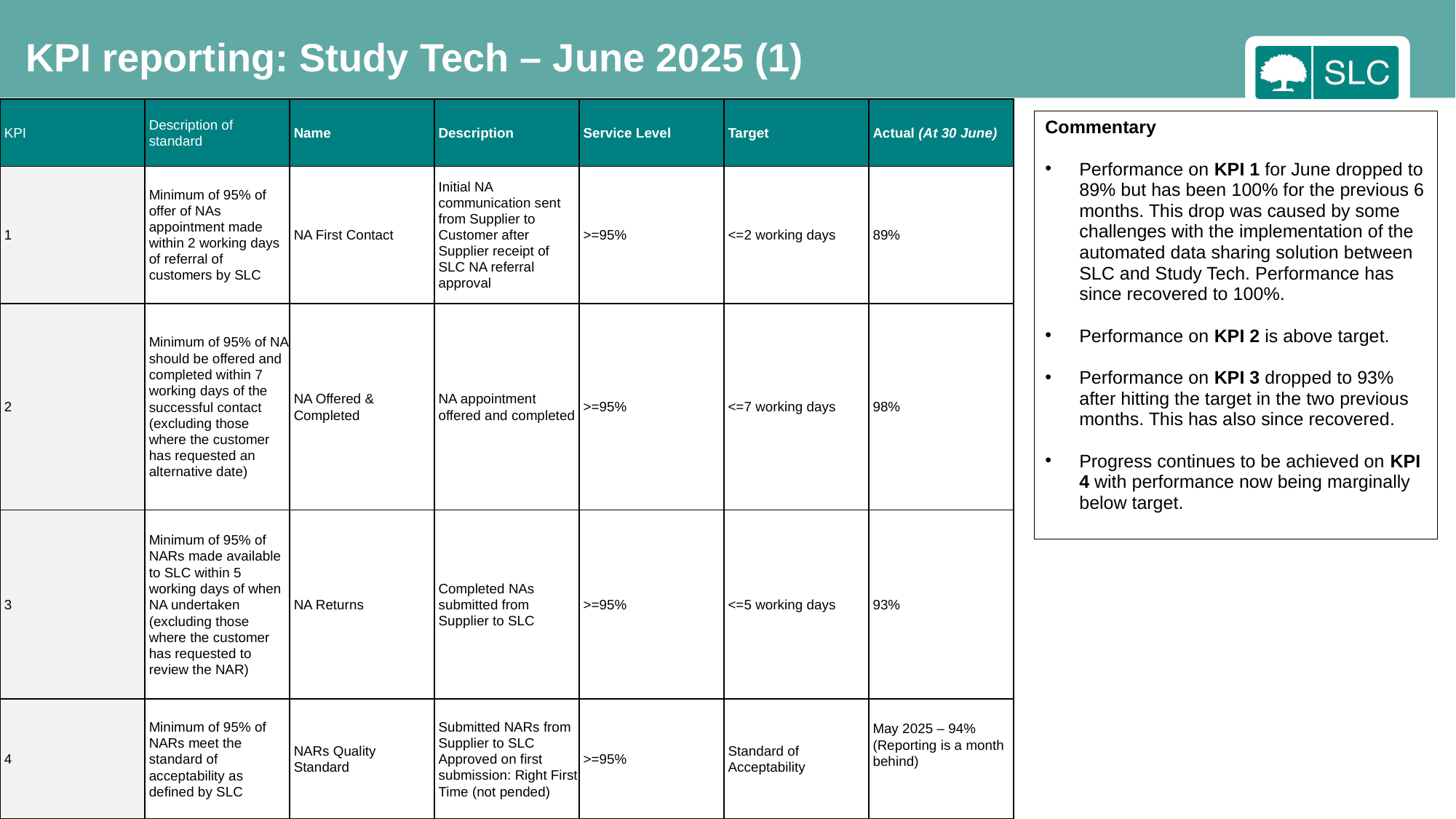

KPI reporting: Study Tech – June 2025 (1)
| KPI | Description of standard | Name | Description | Service Level | Target | Actual (At 30 June) |
| --- | --- | --- | --- | --- | --- | --- |
| 1 | Minimum of 95% of offer of NAs appointment made within 2 working days of referral of customers by SLC | NA First Contact | Initial NA communication sent from Supplier to Customer after Supplier receipt of SLC NA referral approval | >=95% | <=2 working days | 89% |
| 2 | Minimum of 95% of NA should be offered and completed within 7 working days of the successful contact (excluding those where the customer has requested an alternative date) | NA Offered & Completed | NA appointment offered and completed | >=95% | <=7 working days | 98% |
| 3 | Minimum of 95% of NARs made available to SLC within 5 working days of when NA undertaken (excluding those where the customer has requested to review the NAR) | NA Returns | Completed NAs submitted from Supplier to SLC | >=95% | <=5 working days | 93% |
| 4 | Minimum of 95% of NARs meet the standard of acceptability as defined by SLC | NARs Quality Standard | Submitted NARs from Supplier to SLC Approved on first submission: Right First Time (not pended) | >=95% | Standard of Acceptability | May 2025 – 94% (Reporting is a month behind) |
Commentary

Performance on KPI 1 for June dropped to 89% but has been 100% for the previous 6 months. This drop was caused by some challenges with the implementation of the automated data sharing solution between SLC and Study Tech. Performance has since recovered to 100%.

Performance on KPI 2 is above target.

Performance on KPI 3 dropped to 93% after hitting the target in the two previous months. This has also since recovered.

Progress continues to be achieved on KPI 4 with performance now being marginally below target.